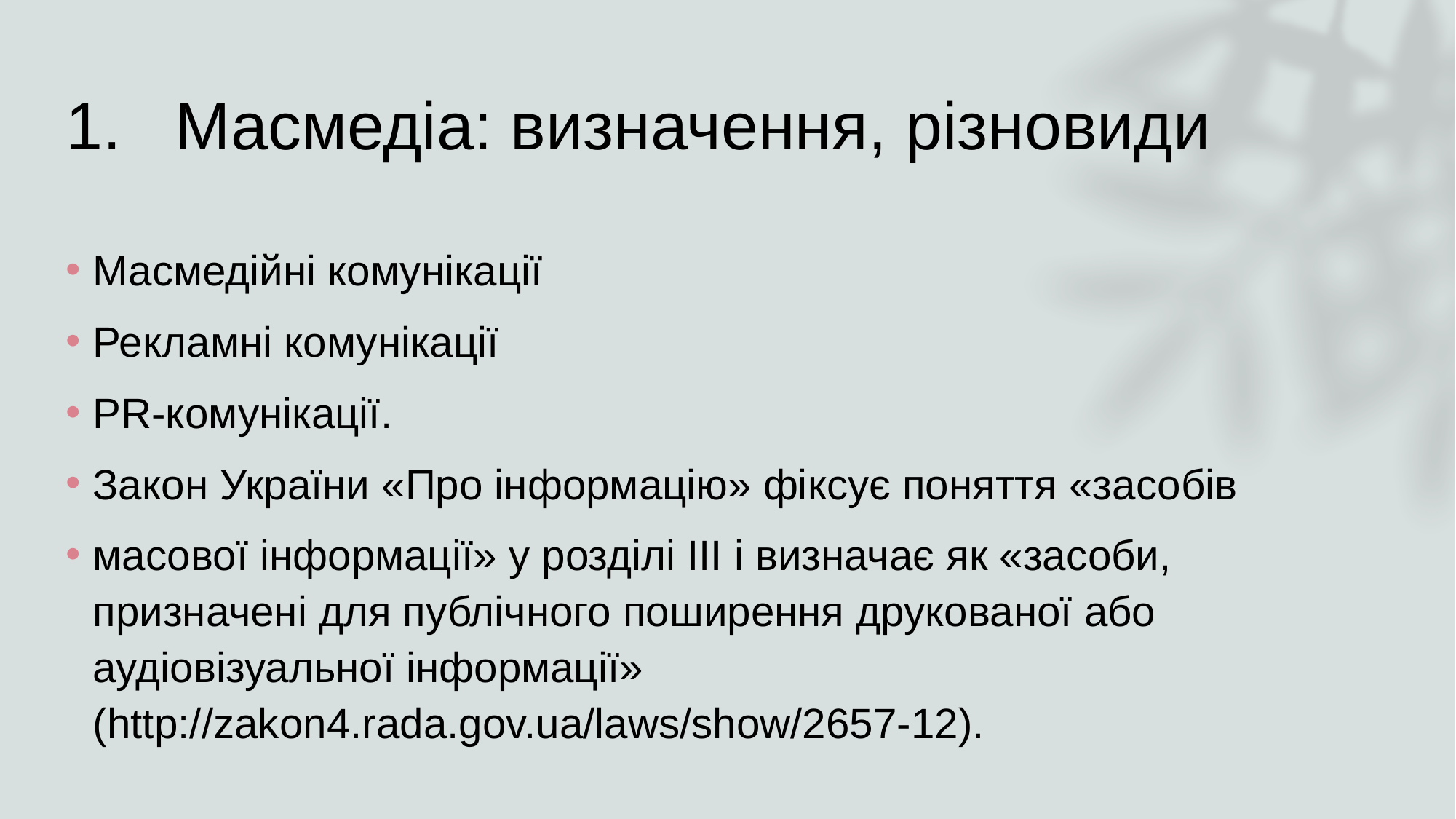

# 1.	Масмедіа: визначення, різновиди
Масмедійні комунікації
Рекламні комунікації
PR-комунікації.
Закон України «Про інформацію» фіксує поняття «засобів
масової інформації» у розділі ІІІ і визначає як «засоби, призначені для публічного поширення друкованої або аудіовізуальної інформації» (http://zakon4.rada.gov.ua/laws/show/2657-12).